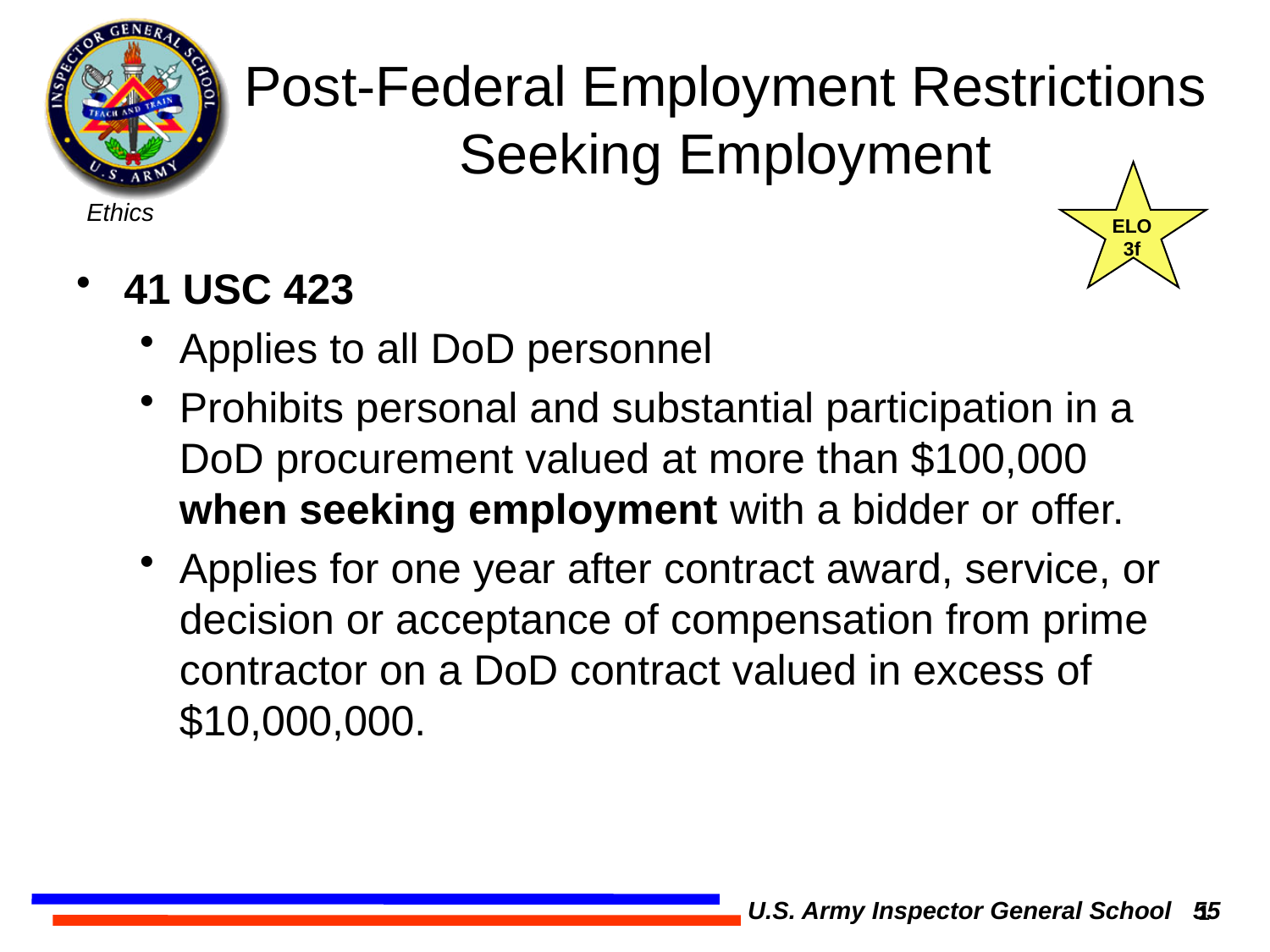

# Post-Federal Employment Restrictions Seeking Employment

ELO
3f
41 USC 423
Applies to all DoD personnel
Prohibits personal and substantial participation in a DoD procurement valued at more than $100,000 when seeking employment with a bidder or offer.
Applies for one year after contract award, service, or decision or acceptance of compensation from prime contractor on a DoD contract valued in excess of $10,000,000.